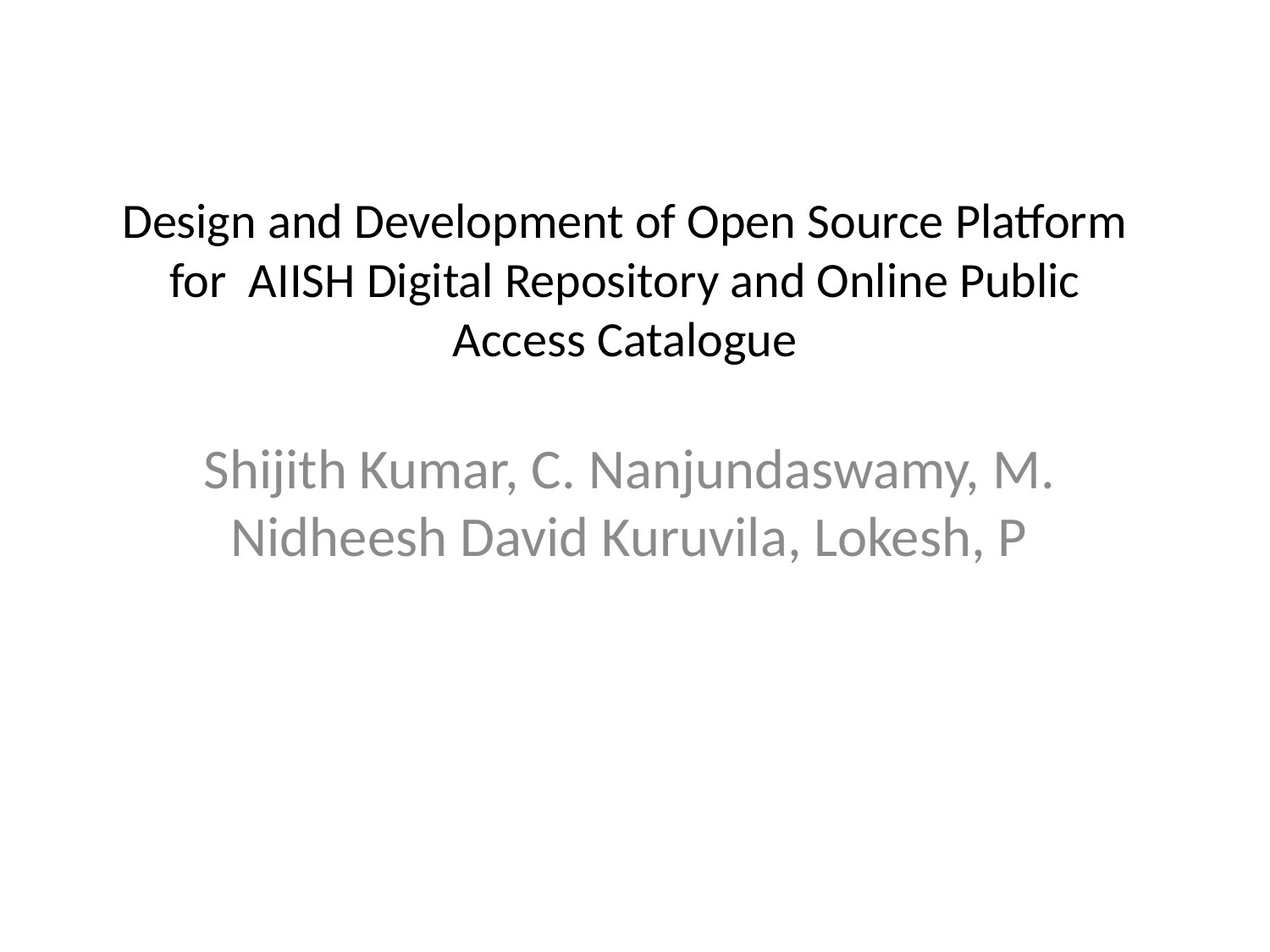

# Design and Development of Open Source Platform for  AIISH Digital Repository and Online Public Access Catalogue
Shijith Kumar, C. Nanjundaswamy, M. Nidheesh David Kuruvila, Lokesh, P